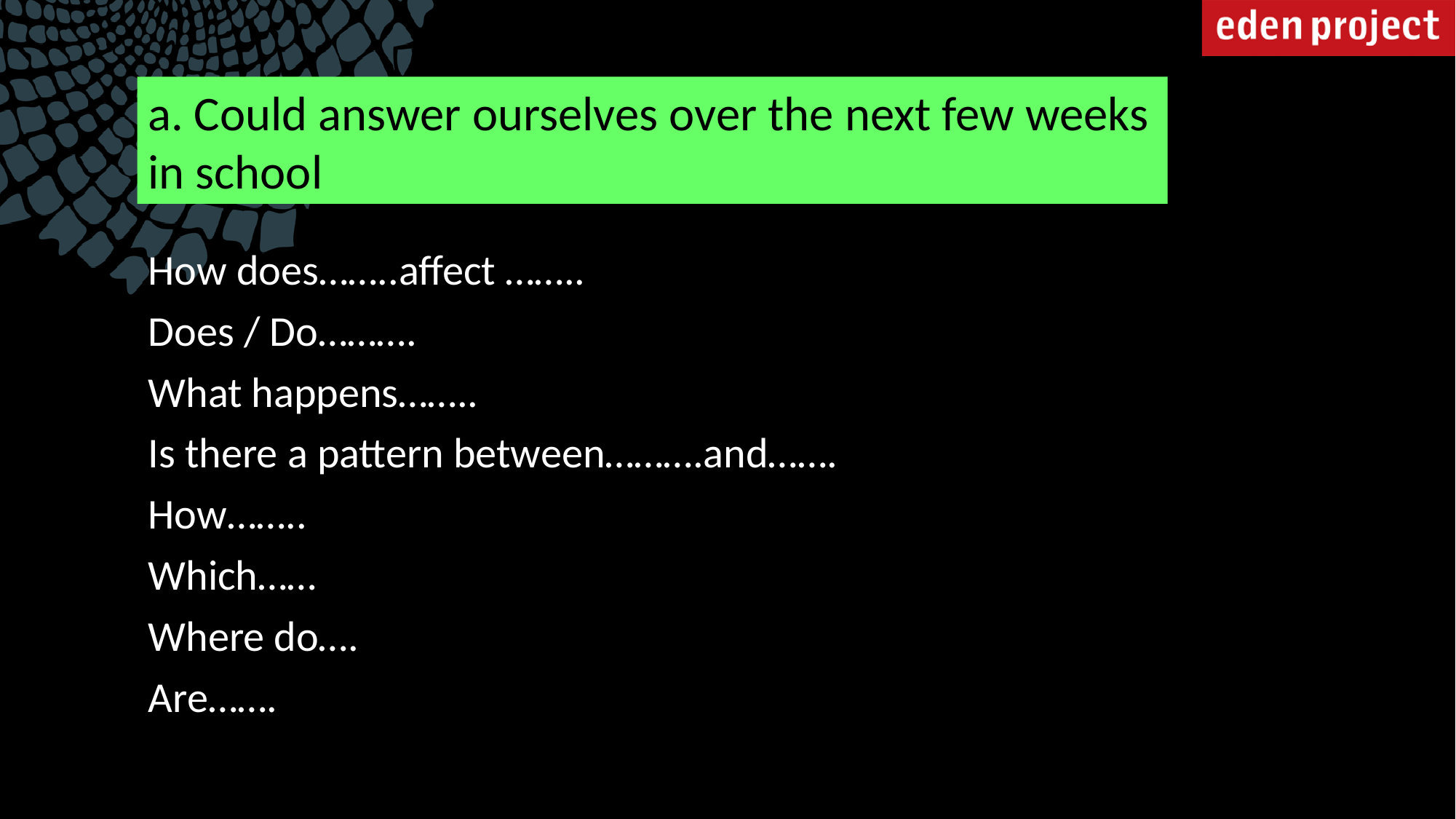

a. Could answer ourselves over the next few weeks in school
How does……..affect ……..
Does / Do……….
What happens……..
Is there a pattern between……….and…….
How……..
Which……
Where do….
Are…….